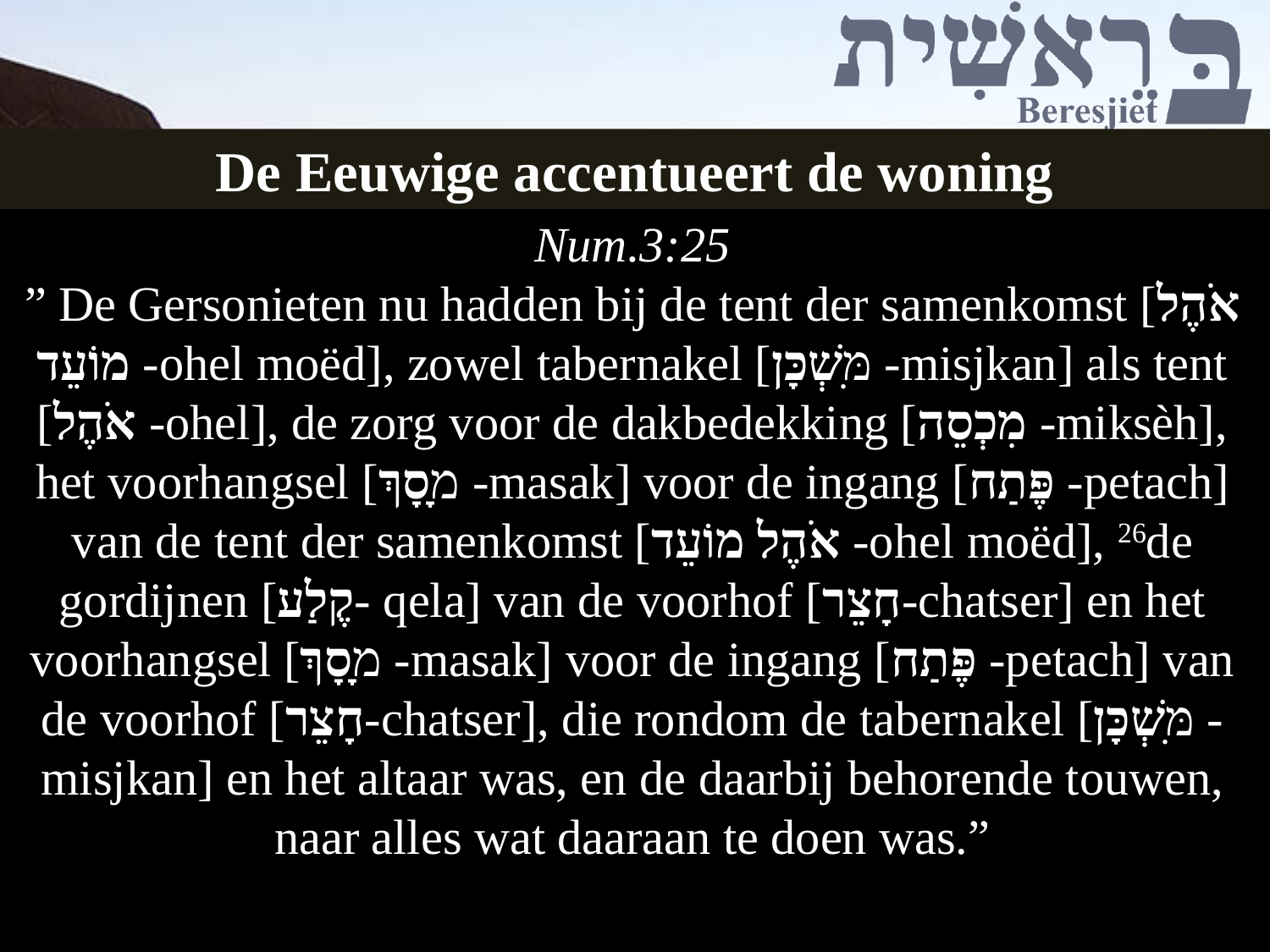

De Eeuwige accentueert de woning
Num.3:25
” De Gersonieten nu hadden bij de ​tent​ der samenkomst [אֹהֶל מוֹעֵד -ohel moëd], zowel ​tabernakel​ [מִּשְׁכָּן -misjkan] als ​tent [אֹהֶל -ohel], de zorg voor de dakbedekking [מִכְסֵה -miksèh], het voorhangsel [מָסָךְ -masak] voor de ingang [פֶּתַח -petach] van de ​tent​ der samenkomst [אֹהֶל מוֹעֵד -ohel moëd], 26de gordijnen [קֶלַע- qela] van de voorhof [חָצֵר-chatser] en het voorhangsel [מָסָךְ -masak] voor de ingang [פֶּתַח -petach] van de voorhof [חָצֵר-chatser], die rondom de ​tabernakel​ [מִּשְׁכָּן -misjkan] en het ​altaar​ was, en de daarbij behorende touwen, naar alles wat daaraan te doen was.”